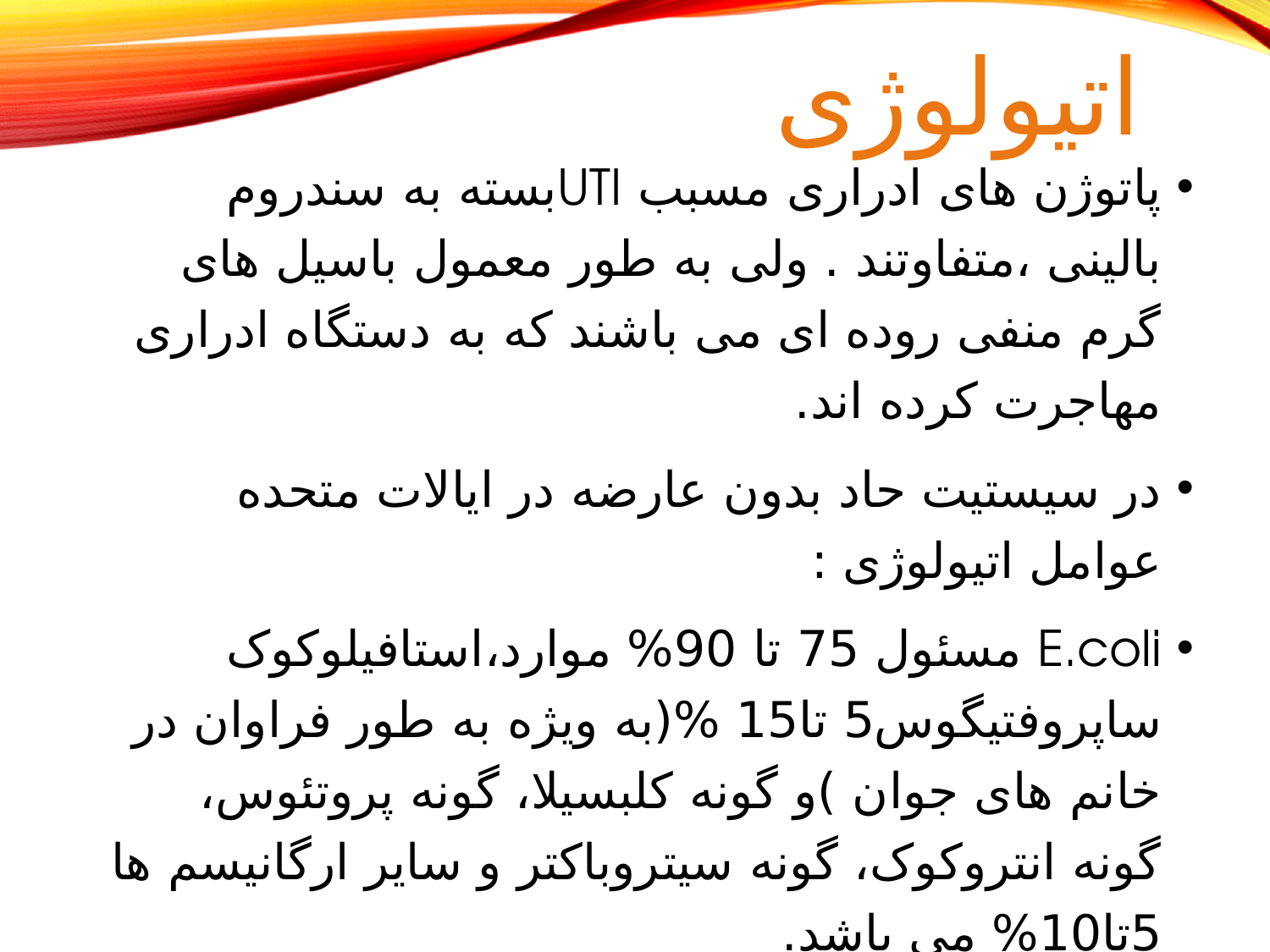

# اتیولوژی
پاتوژن های ادراری مسبب UTIبسته به سندروم بالینی ،متفاوتند . ولی به طور معمول باسیل های گرم منفی روده ای می باشند که به دستگاه ادراری مهاجرت کرده اند.
در سیستیت حاد بدون عارضه در ایالات متحده عوامل اتیولوژی :
E.coli مسئول 75 تا 90% موارد،استافیلوکوک ساپروفتیگوس5 تا15 %(به ویژه به طور فراوان در خانم های جوان )و گونه کلبسیلا، گونه پروتئوس، گونه انتروکوک، گونه سیتروباکتر و سایر ارگانیسم ها 5تا10% می باشد.
در پیلونفریت بدون عارضه و در UTIعارضه دار ارگانسیم غالب E.coli  می باشد ولی سایر باسیل های گرم منفی هوازی هم به طور شایع دیده می شود.باکتری های گرم مثبت مثل انتروکوک واستافیلوکوک اورئوس و مخمرها نیز پاتوژن های مهم در UTI عارضه دار هستند.